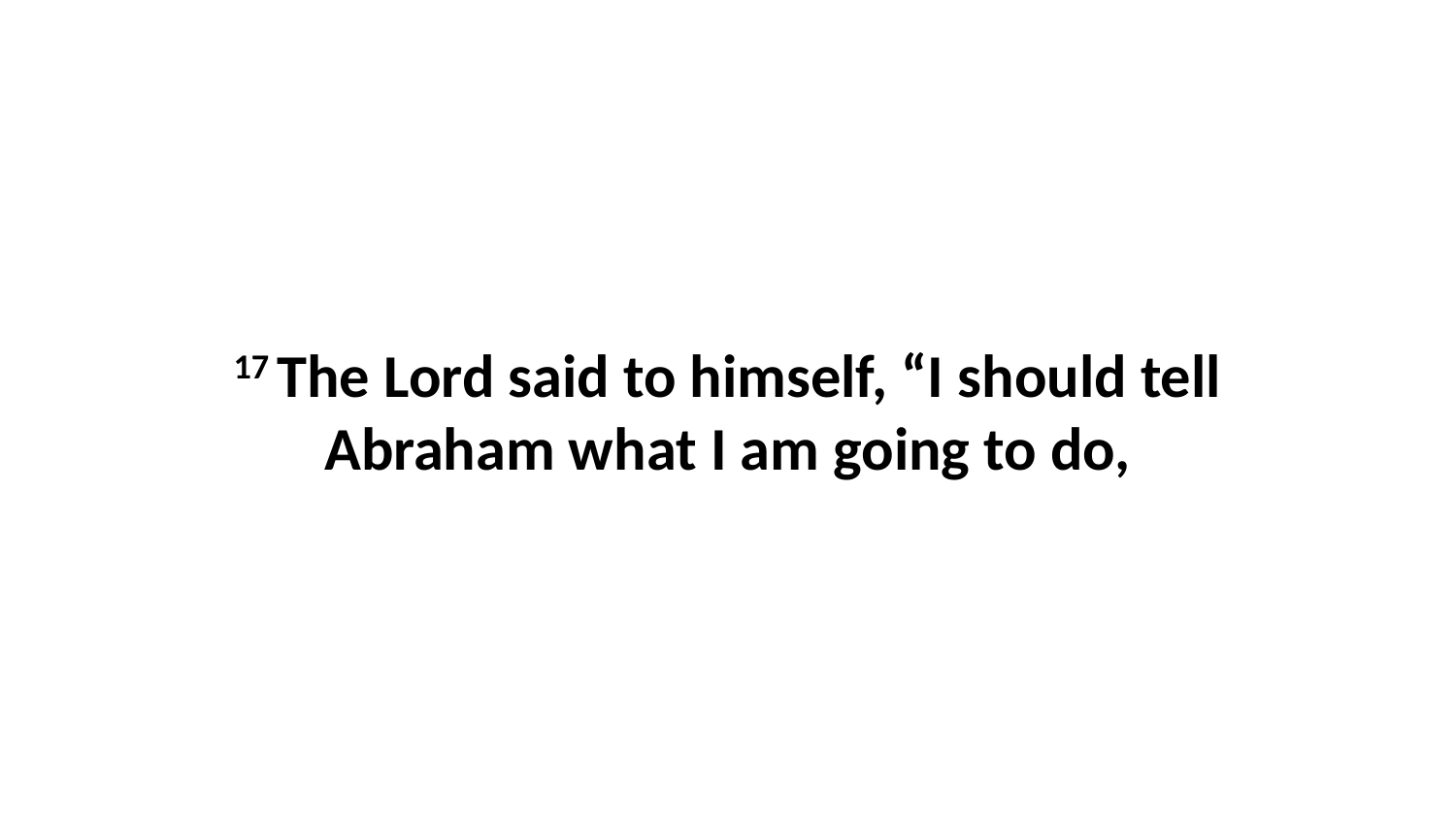

17 The Lord said to himself, “I should tell Abraham what I am going to do,